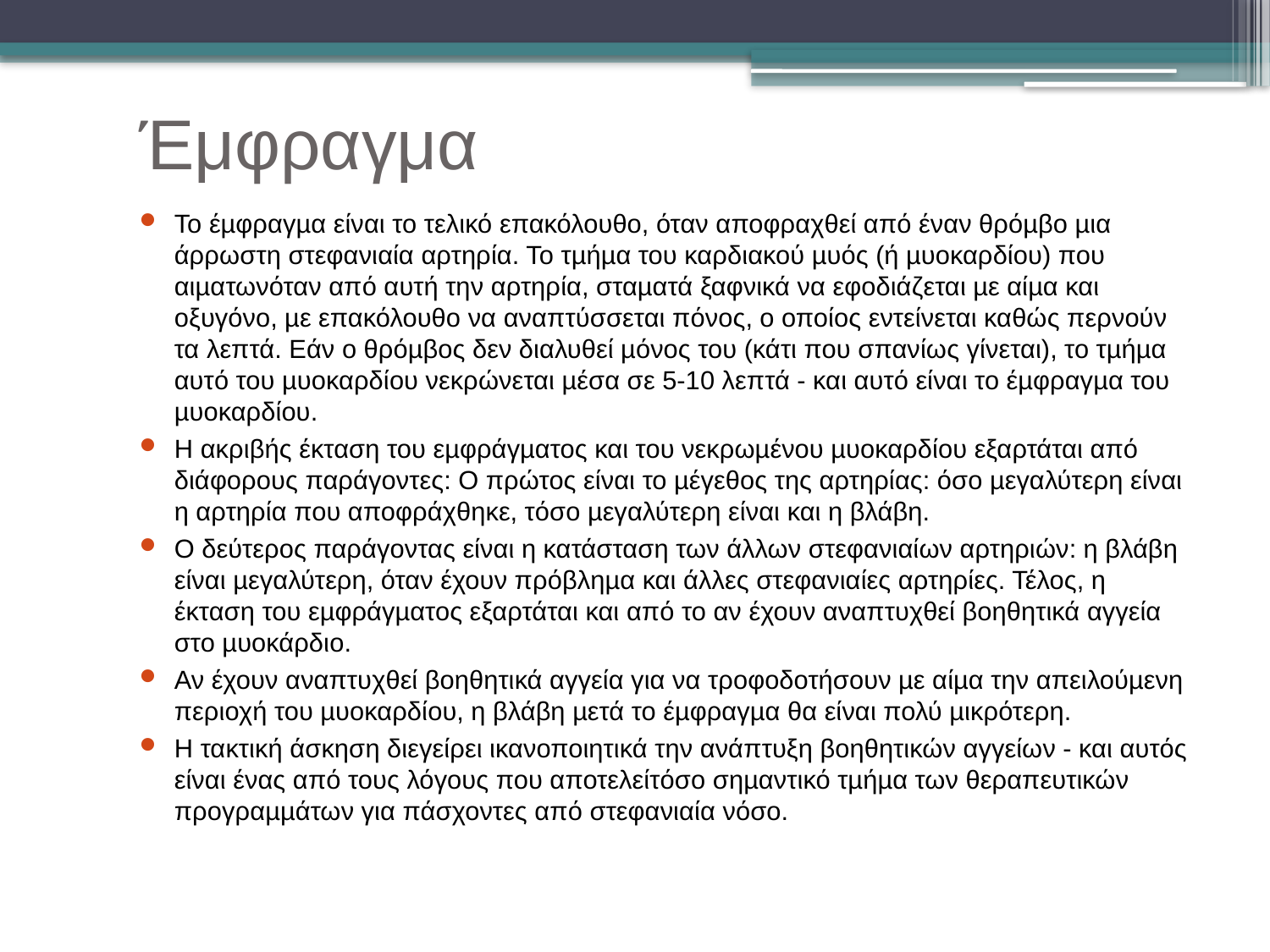

Έμφραγμα
Το έµφραγµα είναι το τελικό επακόλουθο, όταν αποφραχθεί από έναν θρόµβο µια άρρωστη στεφανιαία αρτηρία. Το τµήµα του καρδιακού µυός (ή µυοκαρδίου) που αιµατωνόταν από αυτή την αρτηρία, σταµατά ξαφνικά να εφοδιάζεται µε αίµα και οξυγόνο, µε επακόλουθο να αναπτύσσεται πόνος, ο οποίος εντείνεται καθώς περνούν τα λεπτά. Εάν ο θρόµβος δεν διαλυθεί µόνος του (κάτι που σπανίως γίνεται), το τµήµα αυτό του µυοκαρδίου νεκρώνεται µέσα σε 5-10 λεπτά - και αυτό είναι το έµφραγµα του µυοκαρδίου.
Η ακριβής έκταση του εµφράγµατος και του νεκρωµένου µυοκαρδίου εξαρτάται από διάφορους παράγοντες: Ο πρώτος είναι το µέγεθος της αρτηρίας: όσο µεγαλύτερη είναι η αρτηρία που αποφράχθηκε, τόσο µεγαλύτερη είναι και η βλάβη.
Ο δεύτερος παράγοντας είναι η κατάσταση των άλλων στεφανιαίων αρτηριών: η βλάβη είναι µεγαλύτερη, όταν έχουν πρόβληµα και άλλες στεφανιαίες αρτηρίες. Τέλος, η έκταση του εµφράγµατος εξαρτάται και από το αν έχουν αναπτυχθεί βοηθητικά αγγεία στο µυοκάρδιο.
Αν έχουν αναπτυχθεί βοηθητικά αγγεία για να τροφοδοτήσουν µε αίµα την απειλούµενη περιοχή του µυοκαρδίου, η βλάβη µετά το έµφραγµα θα είναι πολύ µικρότερη.
Η τακτική άσκηση διεγείρει ικανοποιητικά την ανάπτυξη βοηθητικών αγγείων - και αυτός είναι ένας από τους λόγους που αποτελείτόσο σηµαντικό τµήµα των θεραπευτικών προγραµµάτων για πάσχοντες από στεφανιαία νόσο.